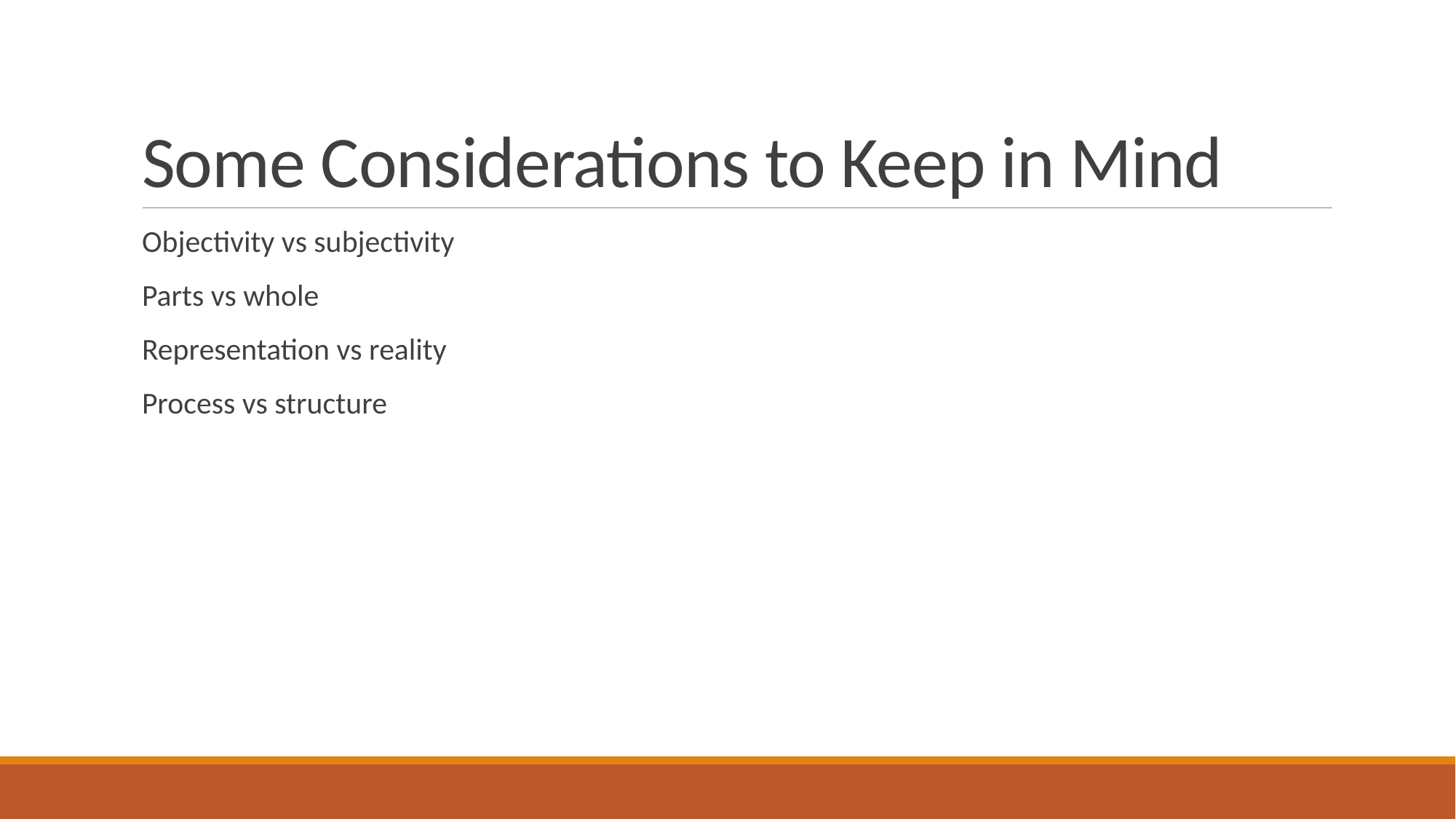

# Some Considerations to Keep in Mind
Objectivity vs subjectivity
Parts vs whole
Representation vs reality
Process vs structure